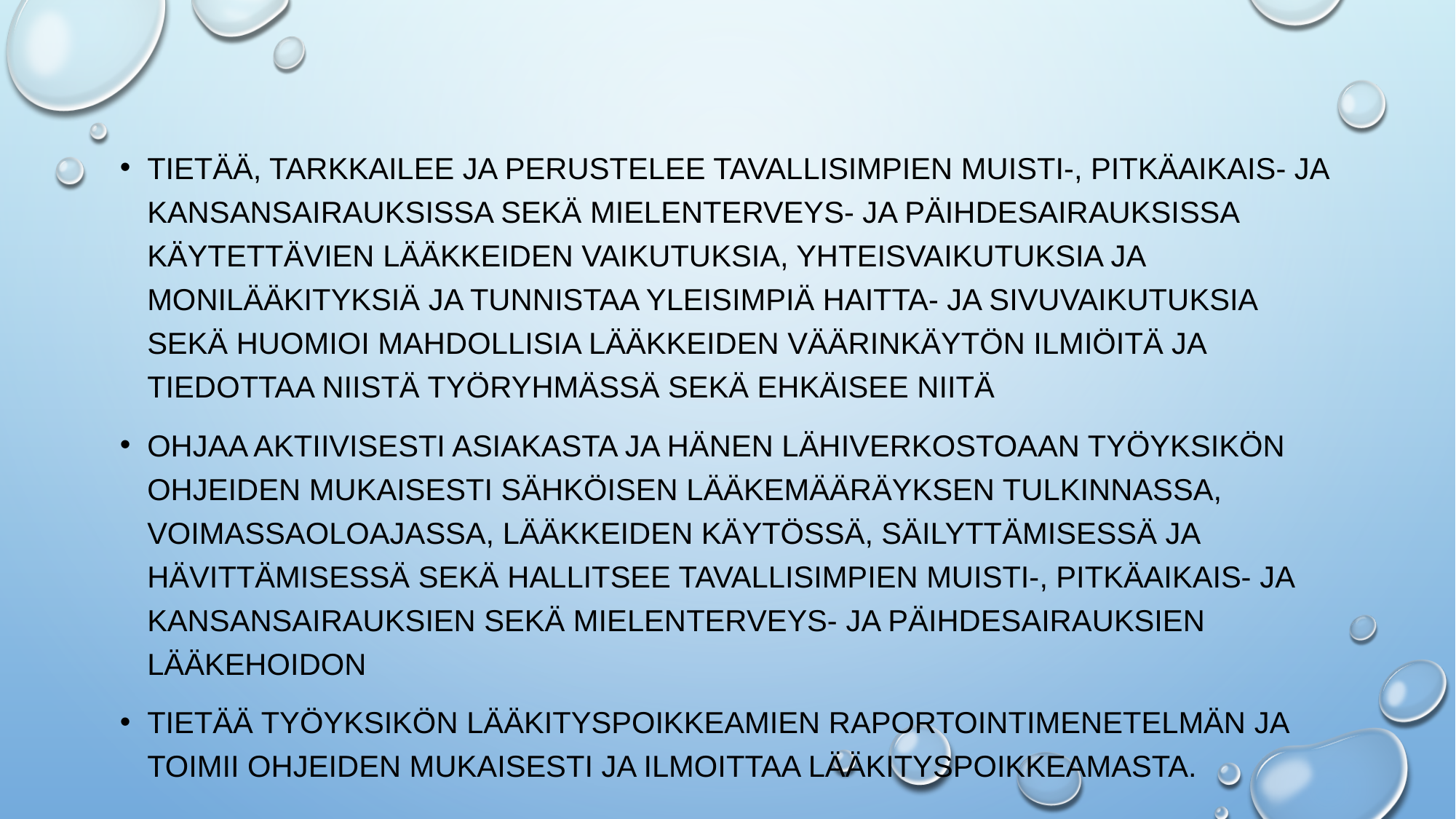

#
tietää, tarkkailee ja perustelee tavallisimpien muisti-, pitkäaikais- ja kansansairauksissa sekä mielenterveys- ja päihdesairauksissa käytettävien lääkkeiden vaikutuksia, yhteisvaikutuksia ja monilääkityksiä ja tunnistaa yleisimpiä haitta- ja sivuvaikutuksia sekä huomioi mahdollisia lääkkeiden väärinkäytön ilmiöitä ja tiedottaa niistä työryhmässä sekä ehkäisee niitä
ohjaa aktiivisesti asiakasta ja hänen lähiverkostoaan työyksikön ohjeiden mukaisesti sähköisen lääkemääräyksen tulkinnassa, voimassaoloajassa, lääkkeiden käytössä, säilyttämisessä ja hävittämisessä sekä hallitsee tavallisimpien muisti-, pitkäaikais- ja kansansairauksien sekä mielenterveys- ja päihdesairauksien lääkehoidon
tietää työyksikön lääkityspoikkeamien raportointimenetelmän ja toimii ohjeiden mukaisesti ja ilmoittaa lääkityspoikkeamasta.